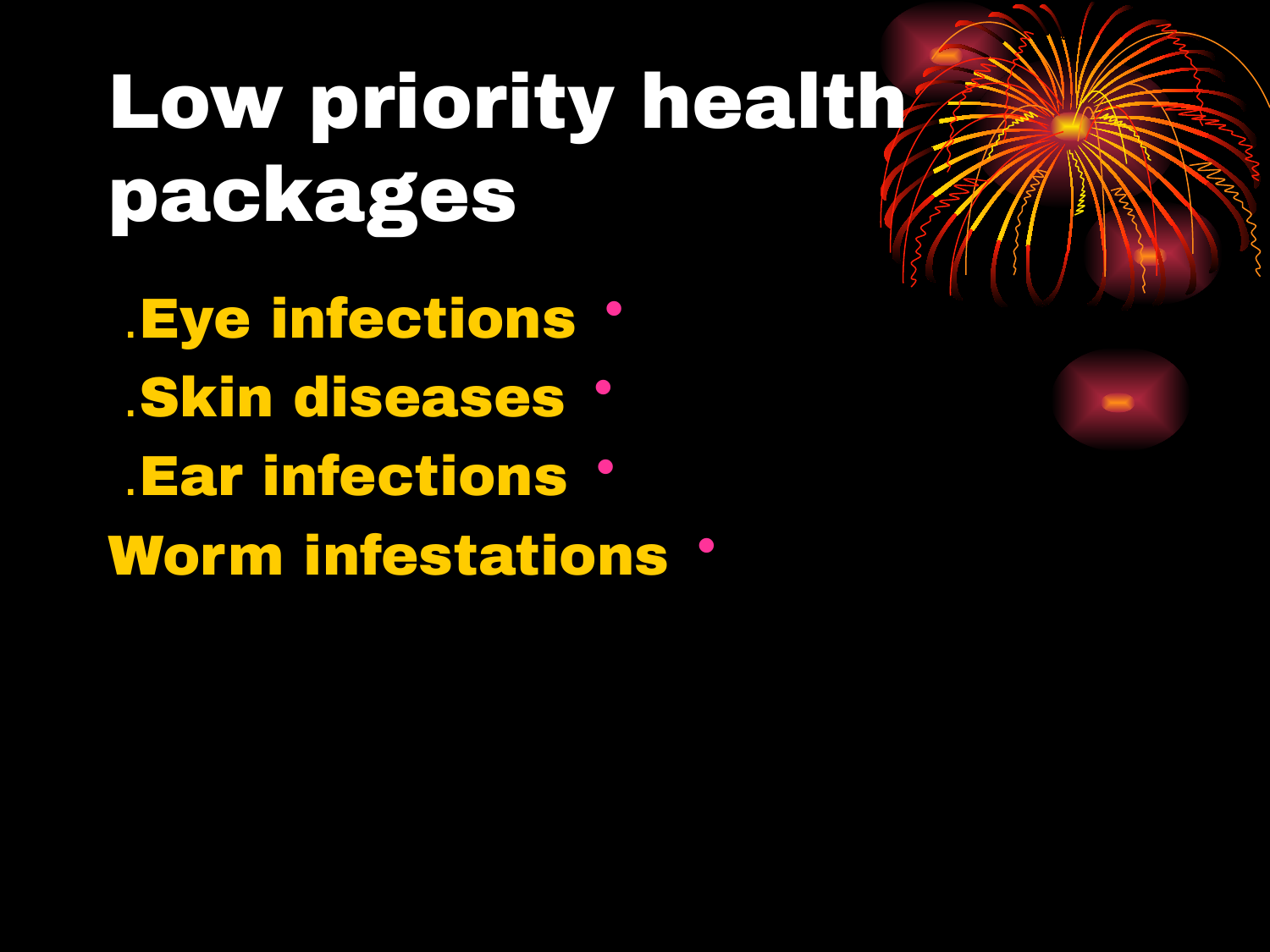

# Low priority health packages
Eye infections.
Skin diseases.
Ear infections.
Worm infestations